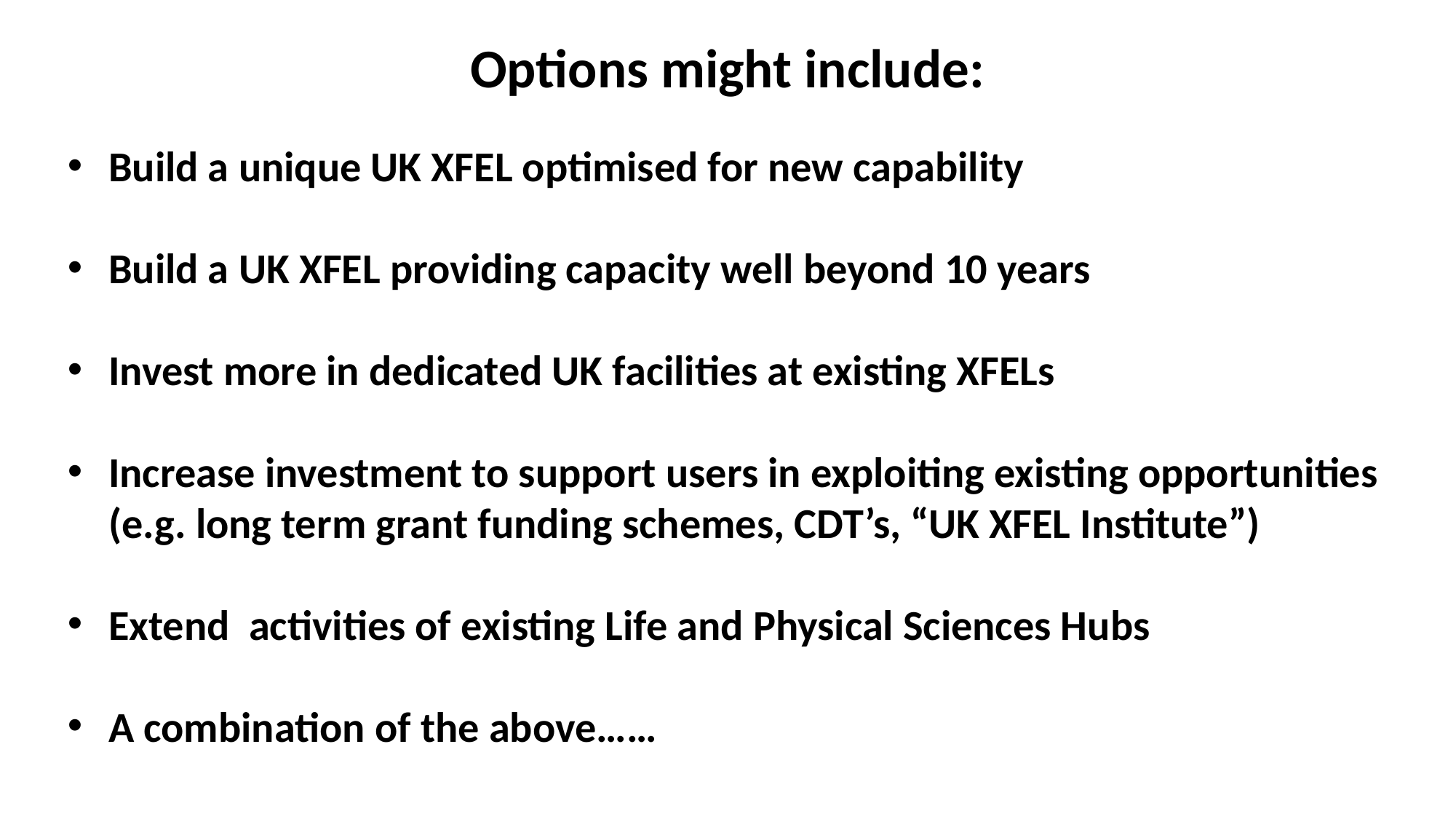

# Options might include:
Build a unique UK XFEL optimised for new capability

Build a UK XFEL providing capacity well beyond 10 years

Invest more in dedicated UK facilities at existing XFELs

Increase investment to support users in exploiting existing opportunities (e.g. long term grant funding schemes, CDT’s, “UK XFEL Institute”)

Extend  activities of existing Life and Physical Sciences Hubs

A combination of the above……